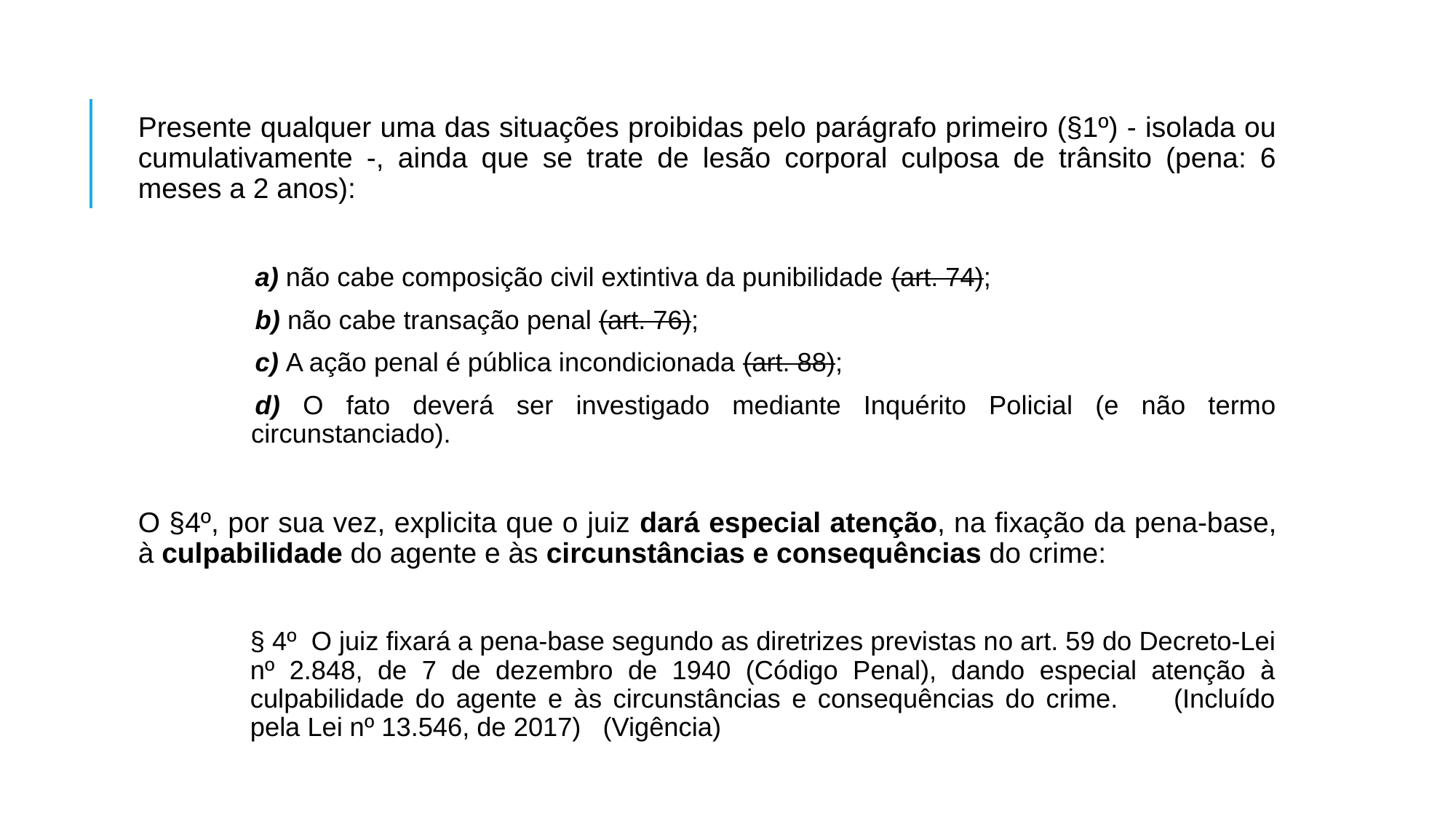

Presente qualquer uma das situações proibidas pelo parágrafo primeiro (§1º) - isolada ou cumulativamente -, ainda que se trate de lesão corporal culposa de trânsito (pena: 6 meses a 2 anos):

a) não cabe composição civil extintiva da punibilidade (art. 74);
b) não cabe transação penal (art. 76);
c) A ação penal é pública incondicionada (art. 88);
d) O fato deverá ser investigado mediante Inquérito Policial (e não termo circunstanciado).

O §4º, por sua vez, explicita que o juiz dará especial atenção, na fixação da pena-base, à culpabilidade do agente e às circunstâncias e consequências do crime:

§ 4º  O juiz fixará a pena-base segundo as diretrizes previstas no art. 59 do Decreto-Lei nº 2.848, de 7 de dezembro de 1940 (Código Penal), dando especial atenção à culpabilidade do agente e às circunstâncias e consequências do crime.     (Incluído pela Lei nº 13.546, de 2017)   (Vigência)